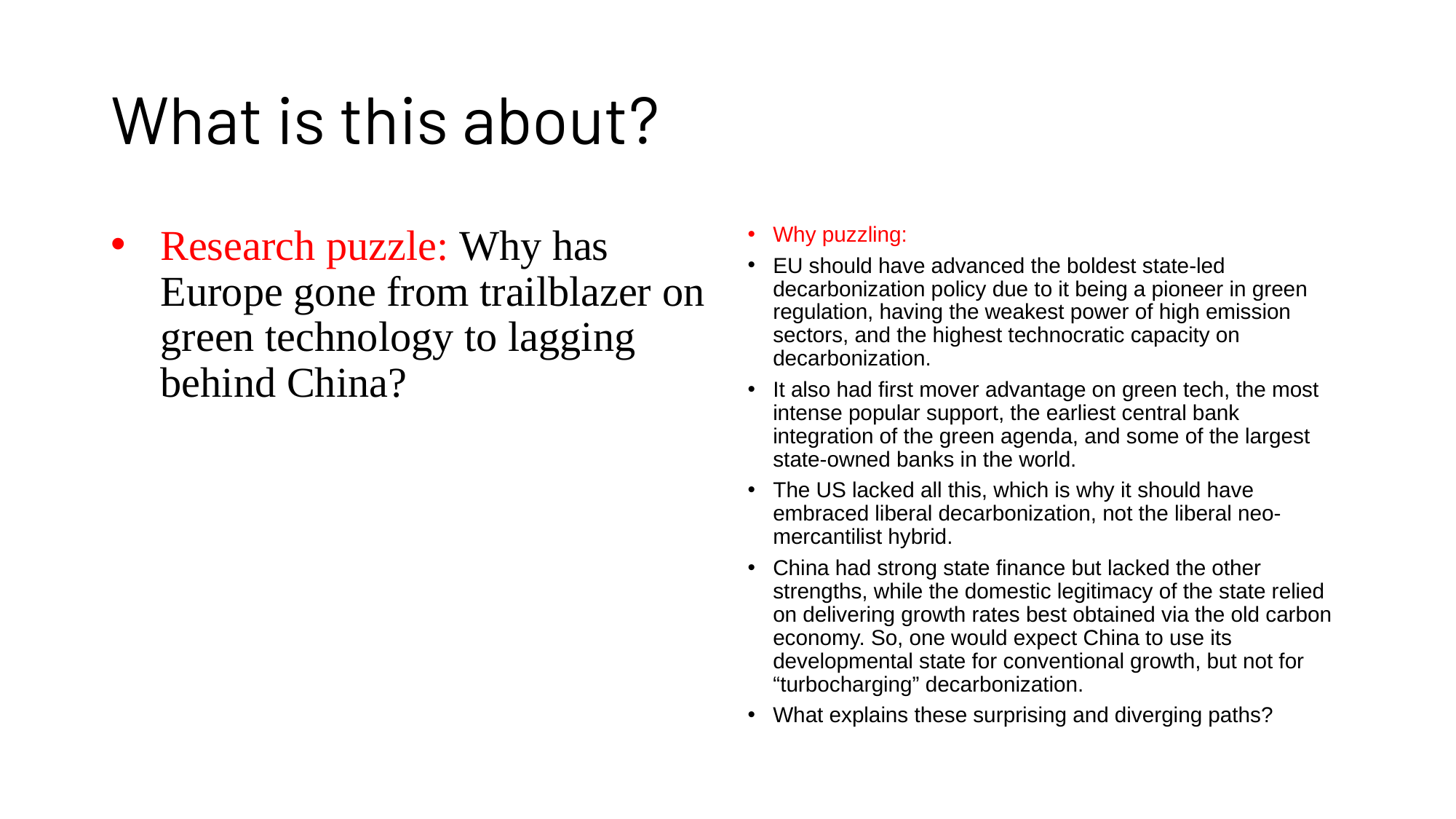

# What is this about?
Research puzzle: Why has Europe gone from trailblazer on green technology to lagging behind China?

Why puzzling:
EU should have advanced the boldest state-led decarbonization policy due to it being a pioneer in green regulation, having the weakest power of high emission sectors, and the highest technocratic capacity on decarbonization.
It also had first mover advantage on green tech, the most intense popular support, the earliest central bank integration of the green agenda, and some of the largest state-owned banks in the world.
The US lacked all this, which is why it should have embraced liberal decarbonization, not the liberal neo-mercantilist hybrid.
China had strong state finance but lacked the other strengths, while the domestic legitimacy of the state relied on delivering growth rates best obtained via the old carbon economy. So, one would expect China to use its developmental state for conventional growth, but not for “turbocharging” decarbonization.
What explains these surprising and diverging paths?